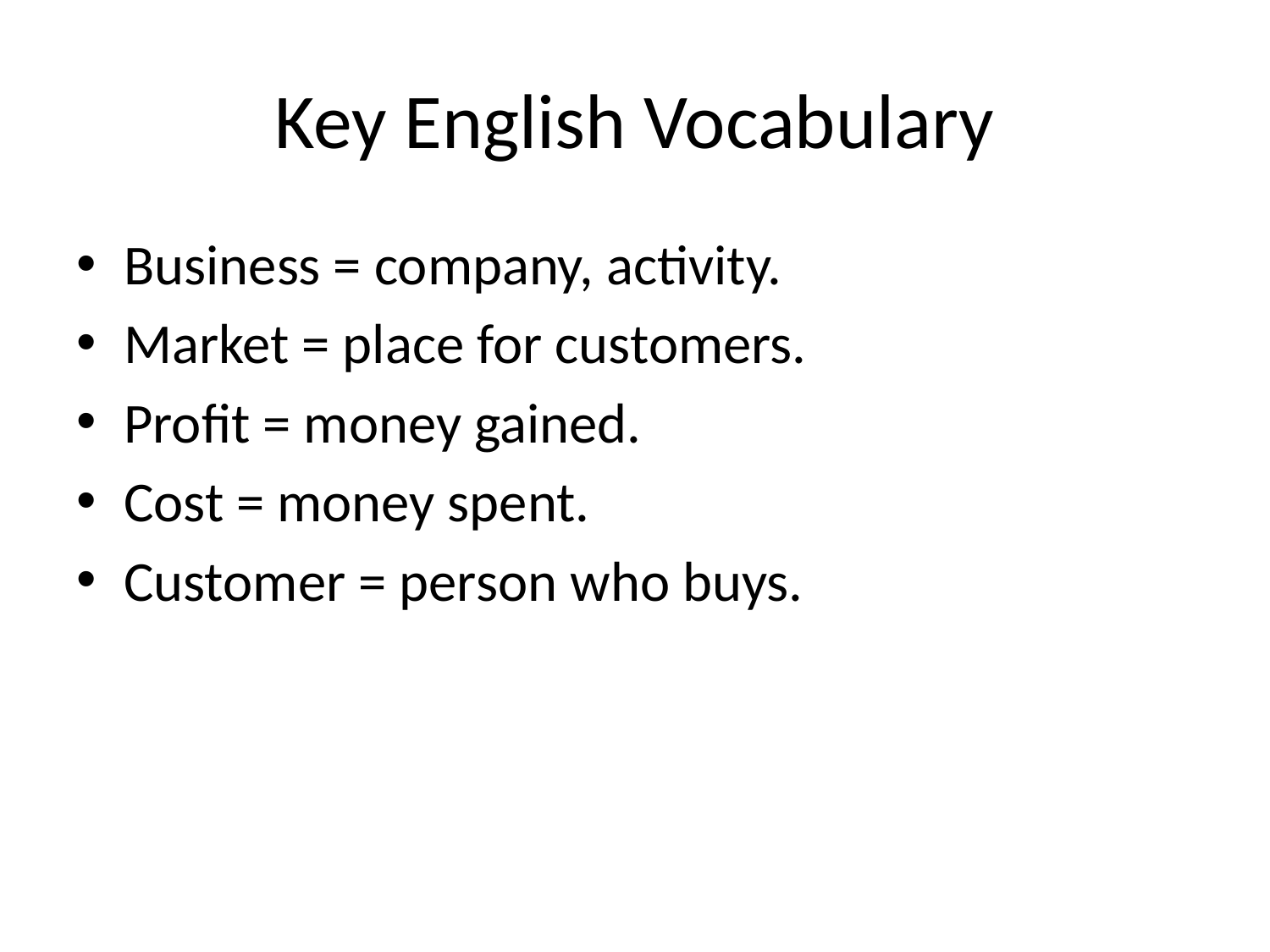

# Key English Vocabulary
Business = company, activity.
Market = place for customers.
Profit = money gained.
Cost = money spent.
Customer = person who buys.